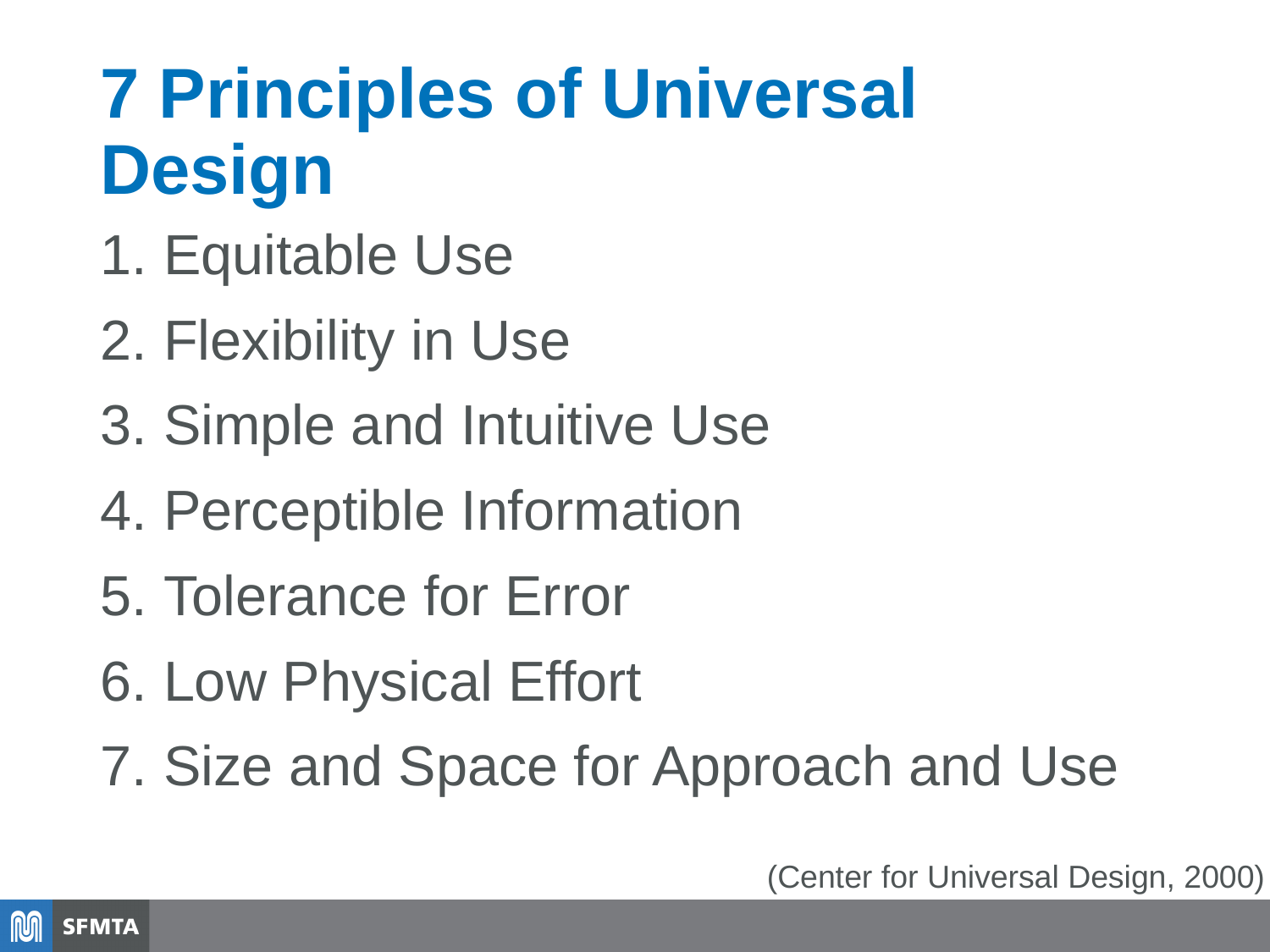

# 7 Principles of Universal Design
Equitable Use
Flexibility in Use
Simple and Intuitive Use
Perceptible Information
Tolerance for Error
Low Physical Effort
Size and Space for Approach and Use

(Center for Universal Design, 2000)